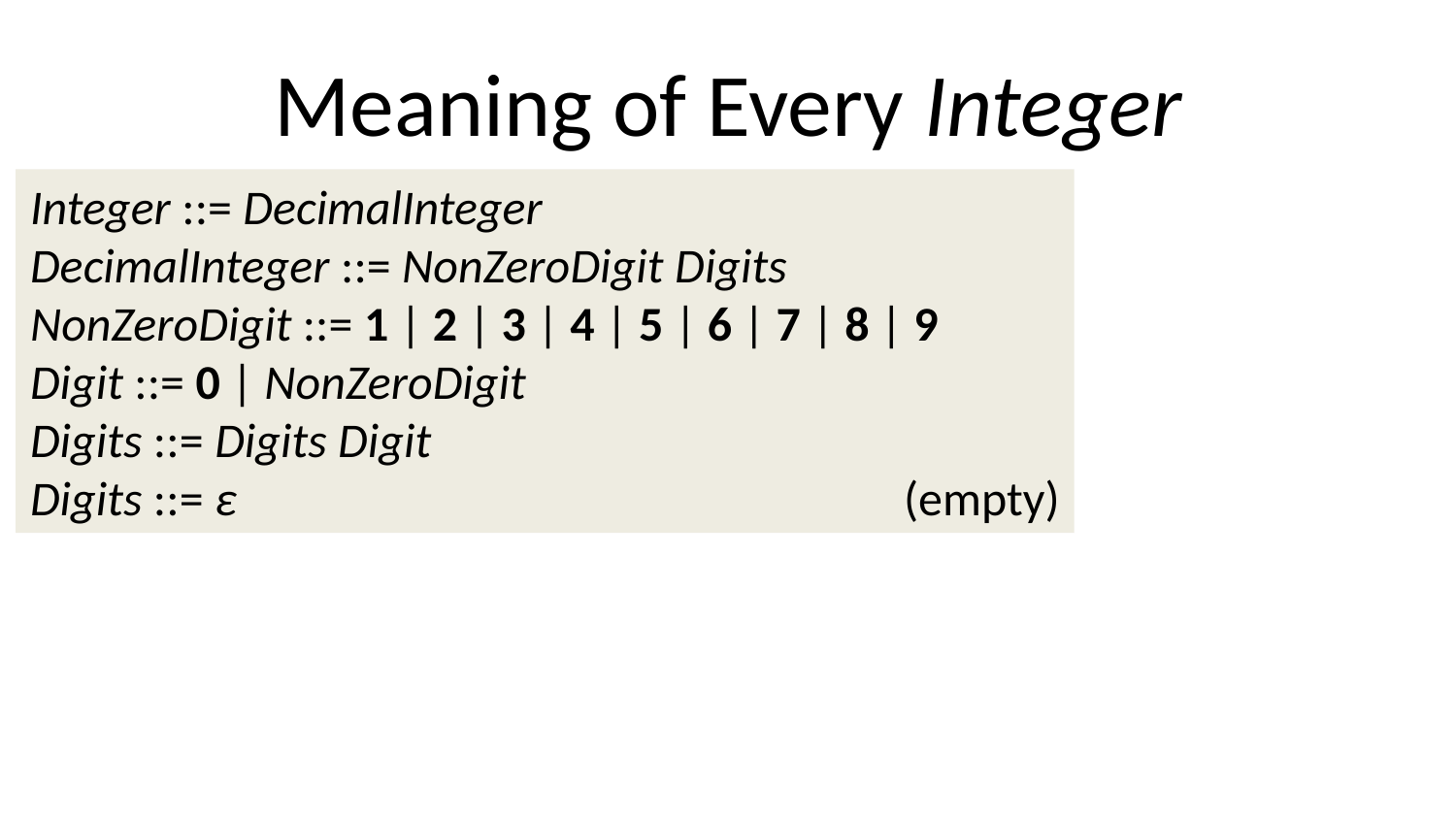

# Meaning of Every Integer
Integer ::= DecimalInteger
DecimalInteger ::= NonZeroDigit Digits
NonZeroDigit ::= 1 | 2 | 3 | 4 | 5 | 6 | 7 | 8 | 9
Digit ::= 0 | NonZeroDigit
Digits ::= Digits Digit
Digits ::= ɛ					(empty)